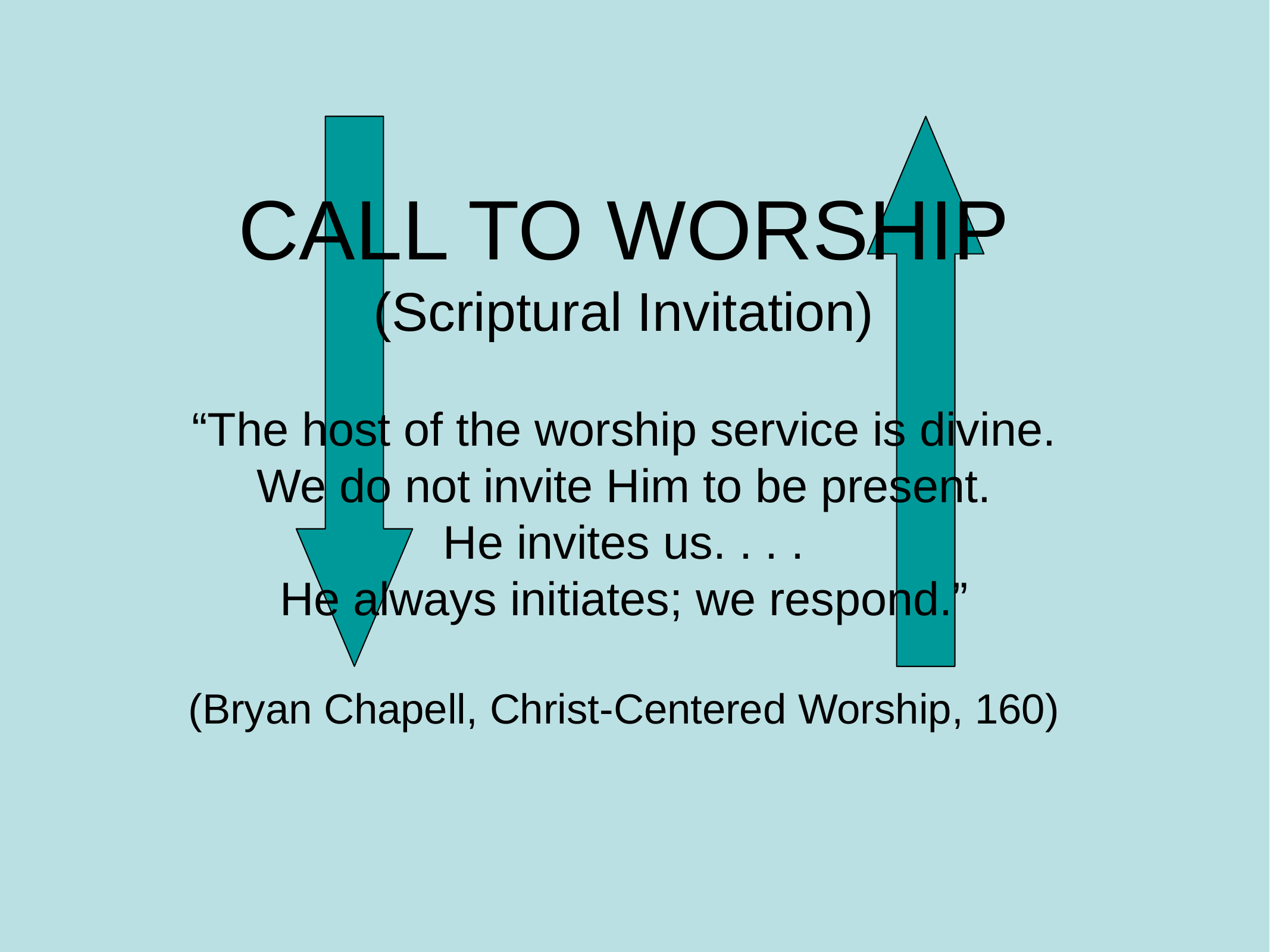

CALL TO WORSHIP
(Scriptural Invitation)

“The host of the worship service is divine.
We do not invite Him to be present.
He invites us. . . .
He always initiates; we respond.”
(Bryan Chapell, Christ-Centered Worship, 160)